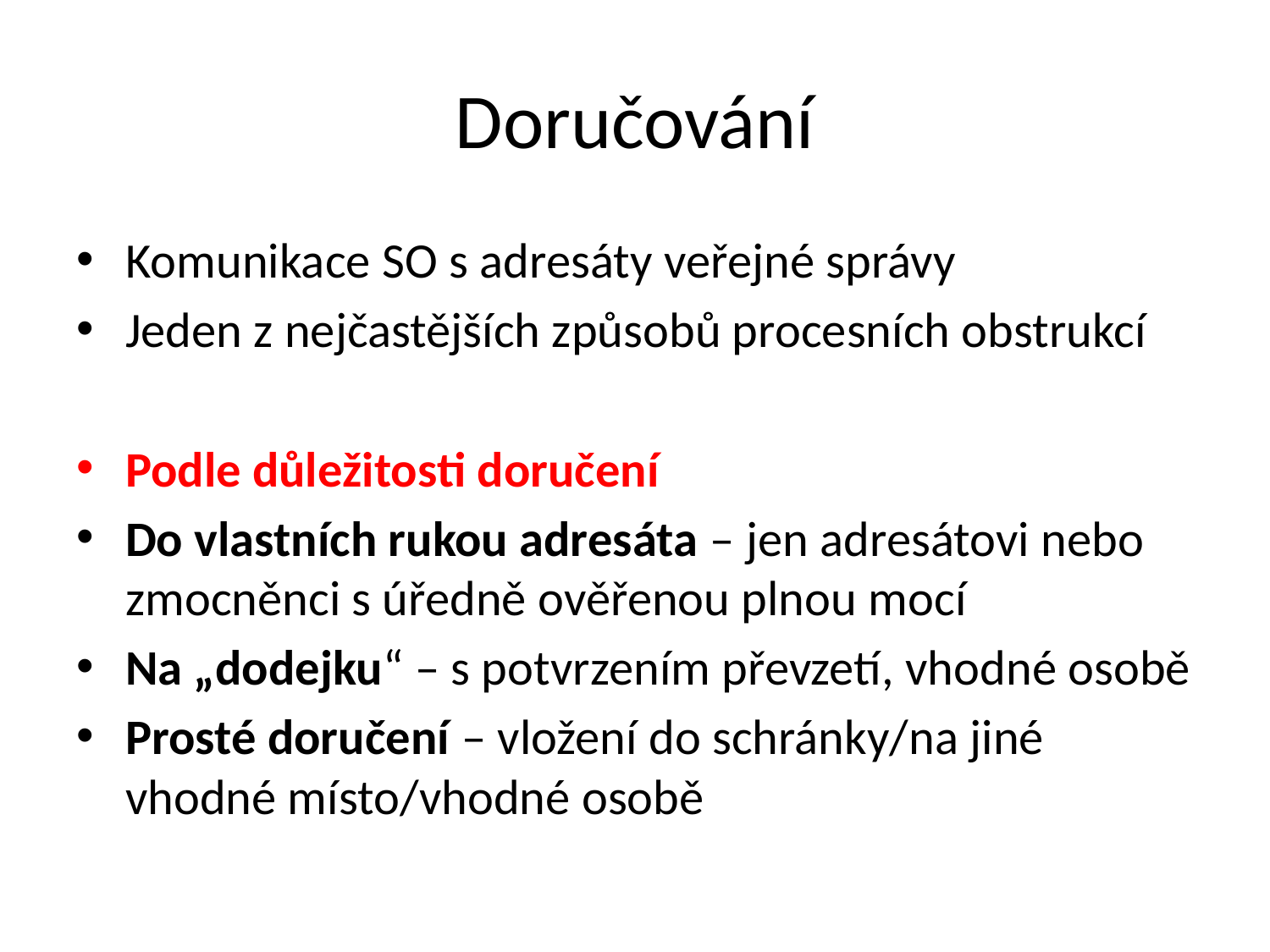

# Doručování
Komunikace SO s adresáty veřejné správy
Jeden z nejčastějších způsobů procesních obstrukcí

Podle důležitosti doručení
Do vlastních rukou adresáta – jen adresátovi nebo zmocněnci s úředně ověřenou plnou mocí
Na „dodejku“ – s potvrzením převzetí, vhodné osobě
Prosté doručení – vložení do schránky/na jiné vhodné místo/vhodné osobě